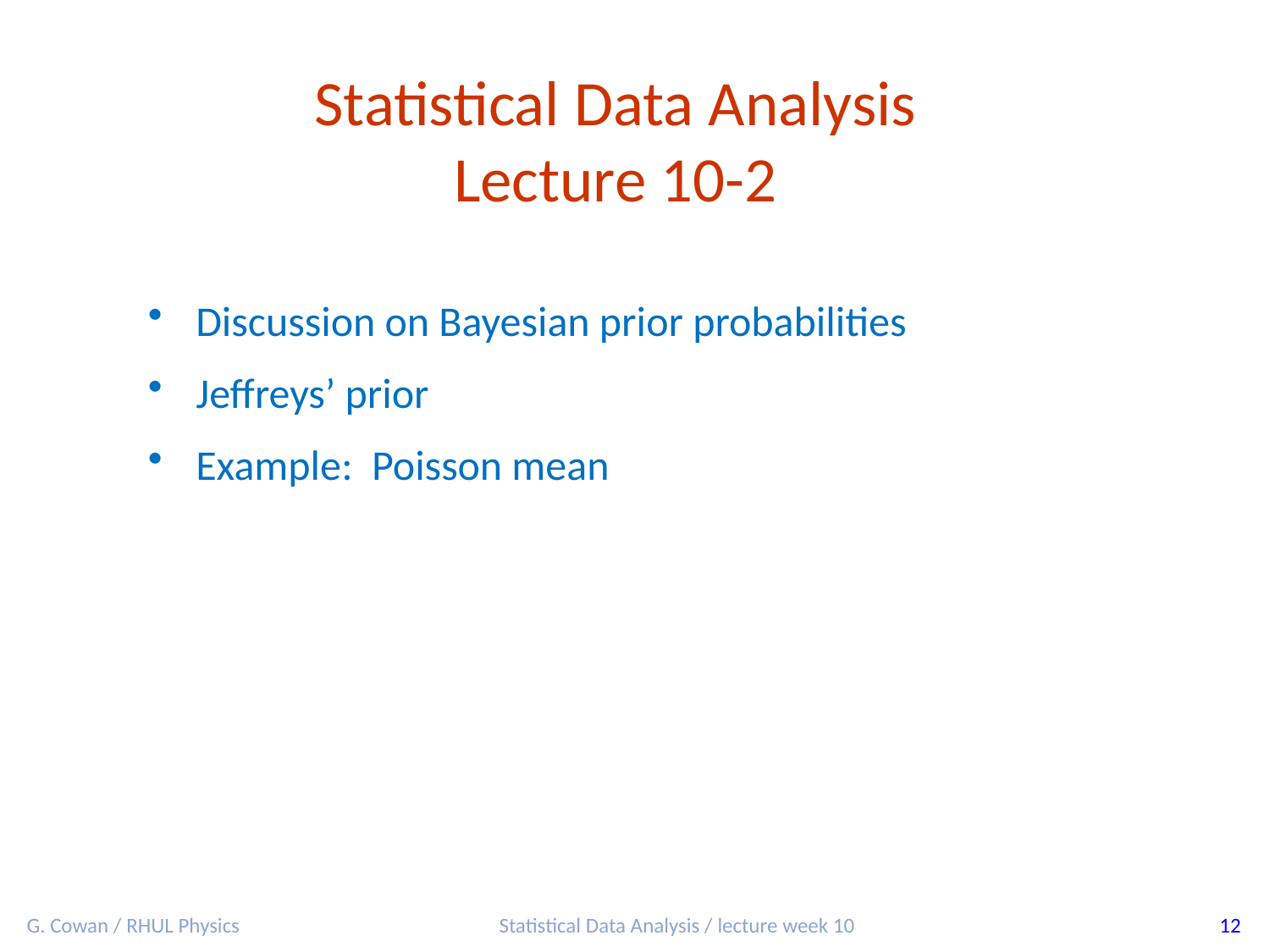

Statistical Data Analysis
Lecture 10-2
Discussion on Bayesian prior probabilities
Jeffreys’ prior
Example:  Poisson mean
G. Cowan / RHUL Physics
Statistical Data Analysis / lecture week 10
12